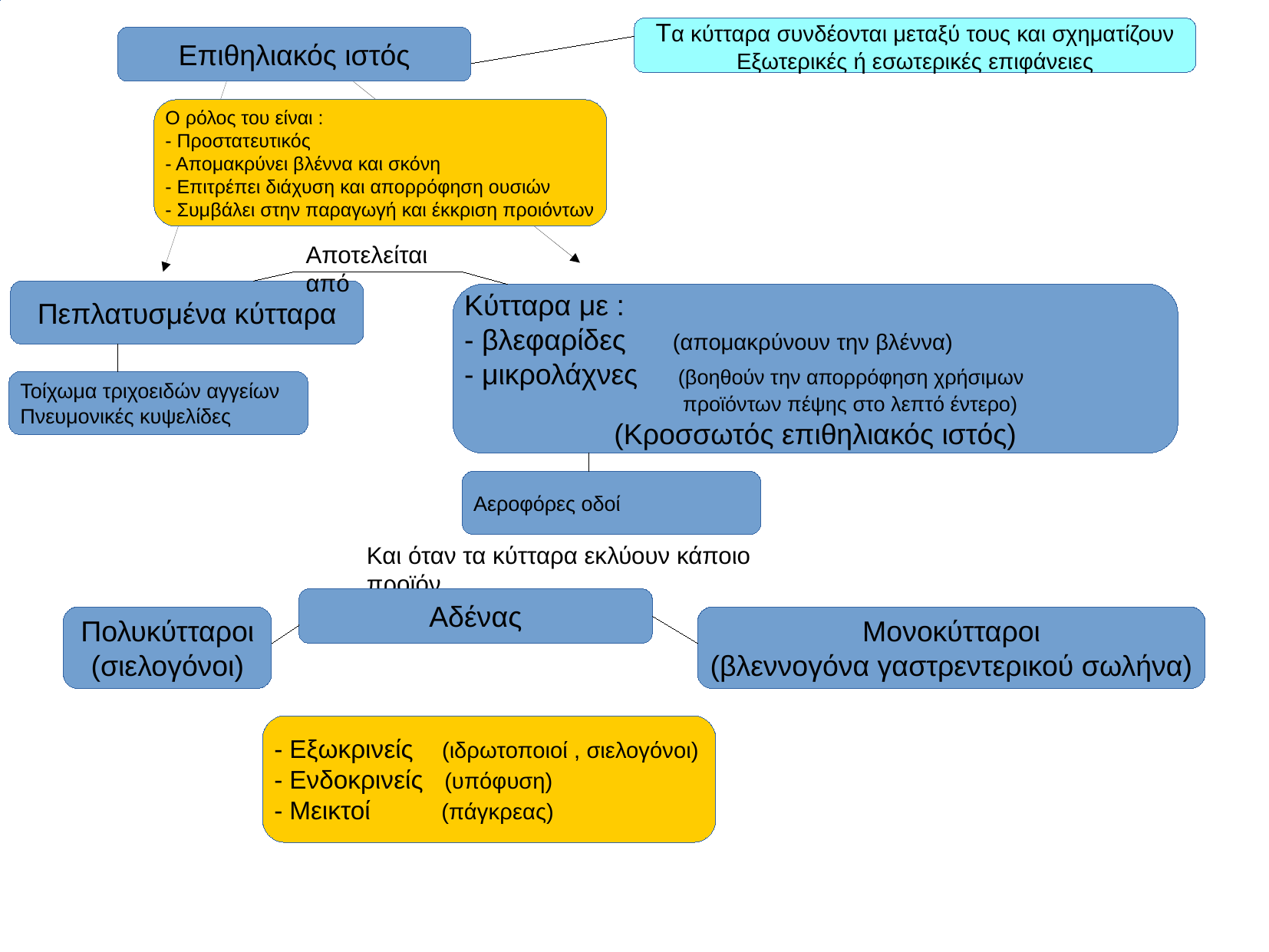

Τα κύτταρα συνδέονται μεταξύ τους και σχηματίζουν
Εξωτερικές ή εσωτερικές επιφάνειες
Επιθηλιακός ιστός

Ο ρόλος του είναι :
- Προστατευτικός
- Απομακρύνει βλέννα και σκόνη
- Επιτρέπει διάχυση και απορρόφηση ουσιών
- Συμβάλει στην παραγωγή και έκκριση προιόντων
Αποτελείται από

Πεπλατυσμένα κύτταρα
Κύτταρα με :
- βλεφαρίδες      (απομακρύνουν την βλέννα)
- μικρολάχνες     (βοηθούν την απορρόφηση χρήσιμων
                                      προϊόντων πέψης στο λεπτό έντερο)
(Κροσσωτός επιθηλιακός ιστός)

Τοίχωμα τριχοειδών αγγείων
Πνευμονικές κυψελίδες

Αεροφόρες οδοί
Και όταν τα κύτταρα εκλύουν κάποιο προϊόν
Αδένας
Πολυκύτταροι
(σιελογόνοι)
Μονοκύτταροι
(βλεννογόνα γαστρεντερικού σωλήνα)

- Εξωκρινείς    (ιδρωτοποιοί , σιελογόνοι)
- Ενδοκρινείς   (υπόφυση)
- Μεικτοί          (πάγκρεας)